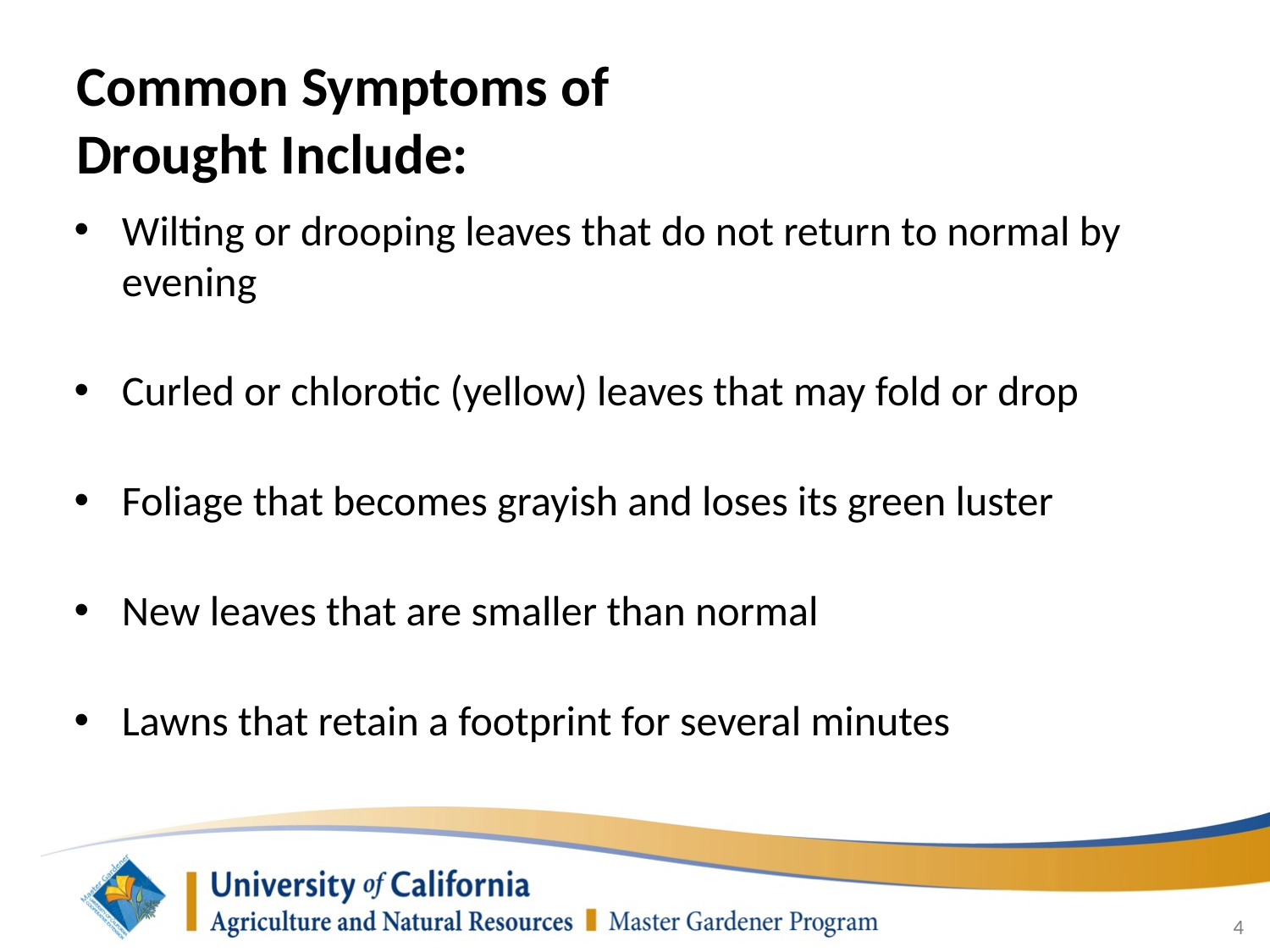

# Common Symptoms of Drought Include:
Wilting or drooping leaves that do not return to normal by evening
Curled or chlorotic (yellow) leaves that may fold or drop
Foliage that becomes grayish and loses its green luster
New leaves that are smaller than normal
Lawns that retain a footprint for several minutes
4